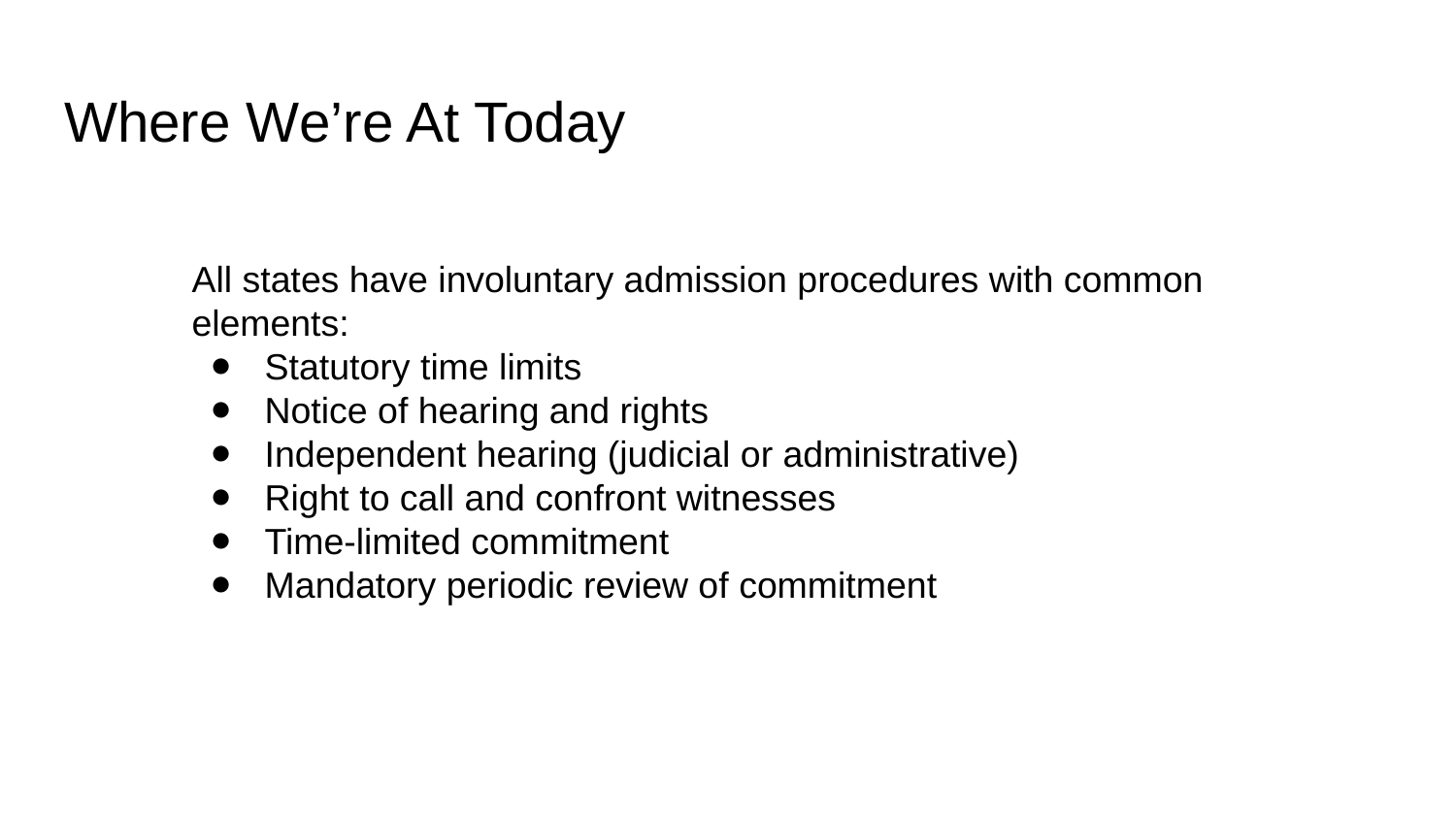

# Where We’re At Today
All states have involuntary admission procedures with common elements:
Statutory time limits
Notice of hearing and rights
Independent hearing (judicial or administrative)
Right to call and confront witnesses
Time-limited commitment
Mandatory periodic review of commitment